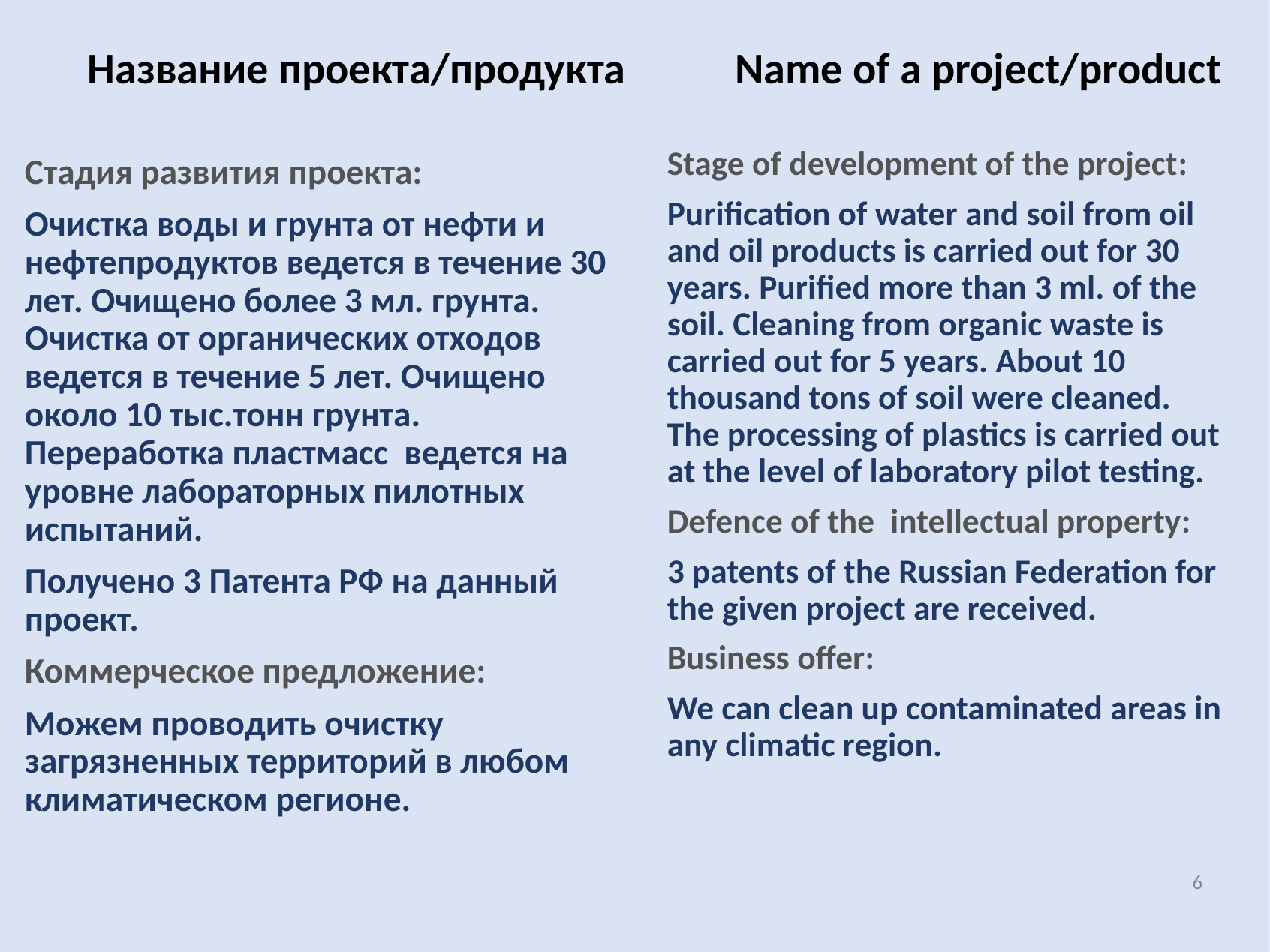

# Название проекта/продукта           Name of a project/product
Stage of development of the project:
Purification of water and soil from oil and oil products is carried out for 30 years. Purified more than 3 ml. of the soil. Cleaning from organic waste is carried out for 5 years. About 10 thousand tons of soil were cleaned. The processing of plastics is carried out at the level of laboratory pilot testing.
Defenсe of the  intellectual property:
3 patents of the Russian Federation for the given project are received.
Business offer:
We can clean up contaminated areas in any climatic region.

Стадия развития проекта:
Очистка воды и грунта от нефти и нефтепродуктов ведется в течение 30 лет. Очищено более 3 мл. грунта. Очистка от органических отходов ведется в течение 5 лет. Очищено около 10 тыс.тонн грунта. Переработка пластмасс  ведется на уровне лабораторных пилотных испытаний.
Получено 3 Патента РФ на данный проект.
Коммерческое предложение:
Можем проводить очистку загрязненных территорий в любом климатическом регионе.

6